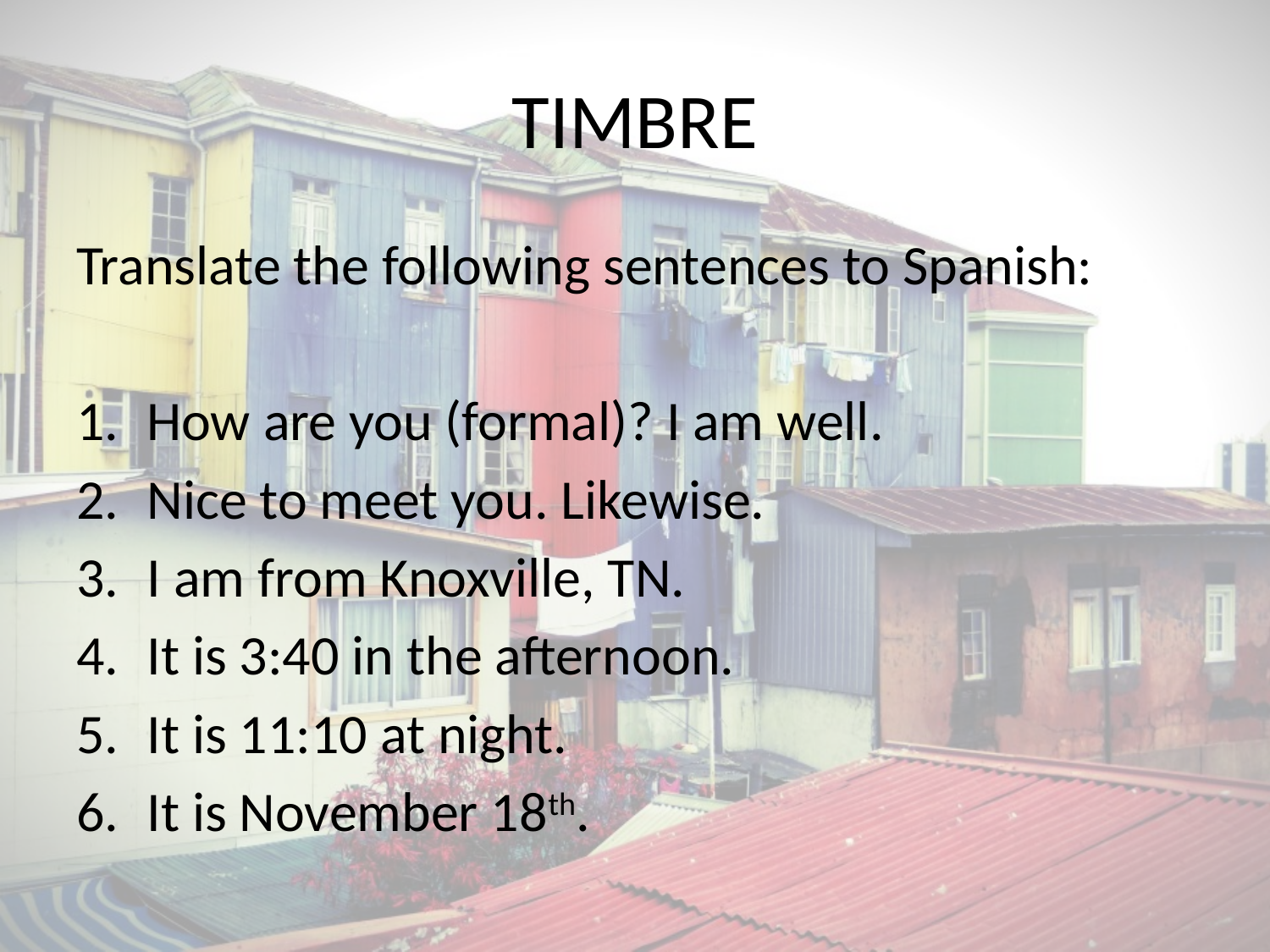

# TIMBRE
Translate the following sentences to Spanish:

How are you (formal)? I am well.
Nice to meet you. Likewise.
I am from Knoxville, TN.
It is 3:40 in the afternoon.
It is 11:10 at night.
It is November 18th.